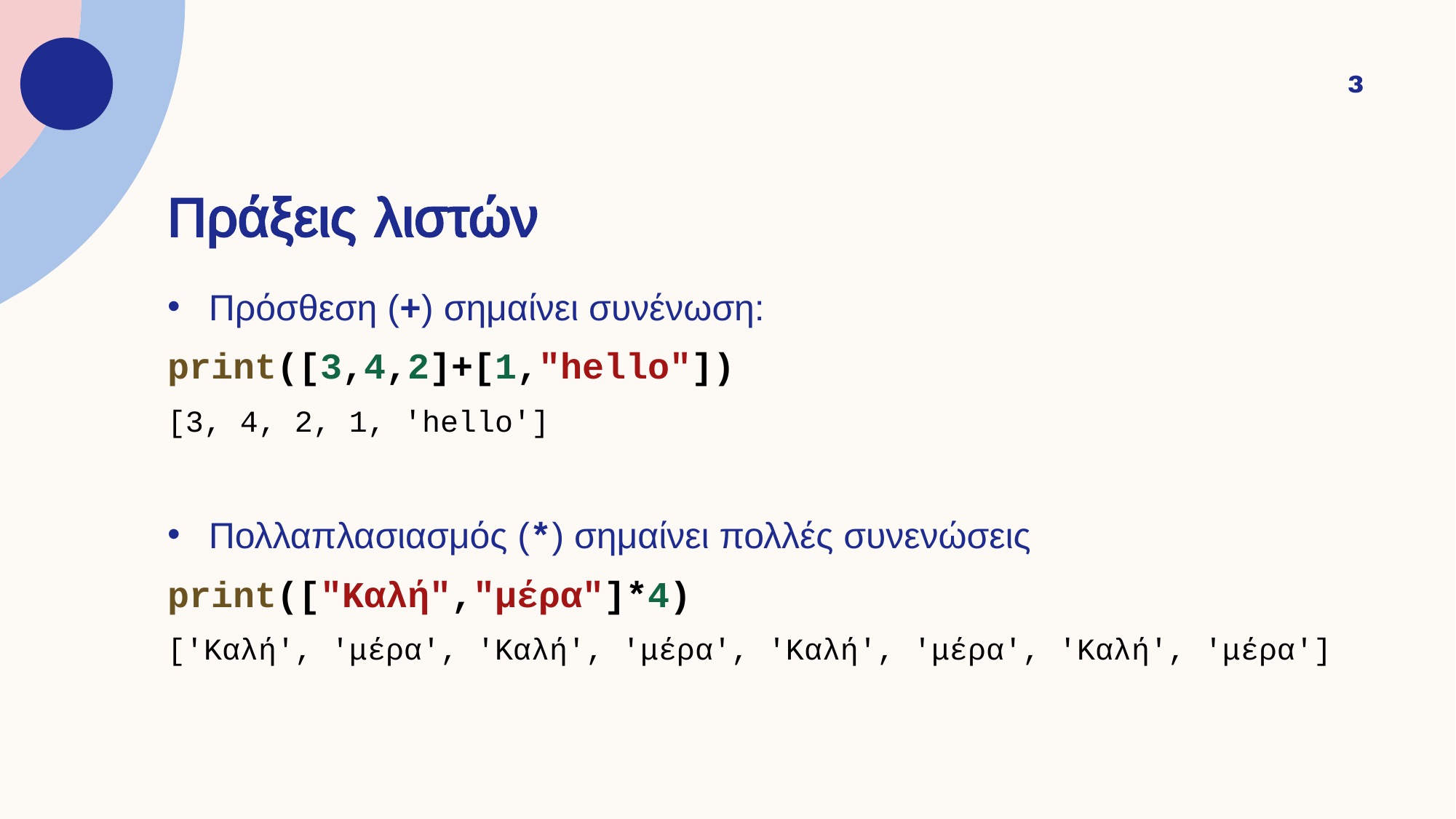

3
# Πράξεις λιστών
Πρόσθεση (+) σημαίνει συνένωση:
print([3,4,2]+[1,"hello"])
[3, 4, 2, 1, 'hello']

Πολλαπλασιασμός (*) σημαίνει πολλές συνενώσεις
print(["Καλή","μέρα"]*4)
['Καλή', 'μέρα', 'Καλή', 'μέρα', 'Καλή', 'μέρα', 'Καλή', 'μέρα']